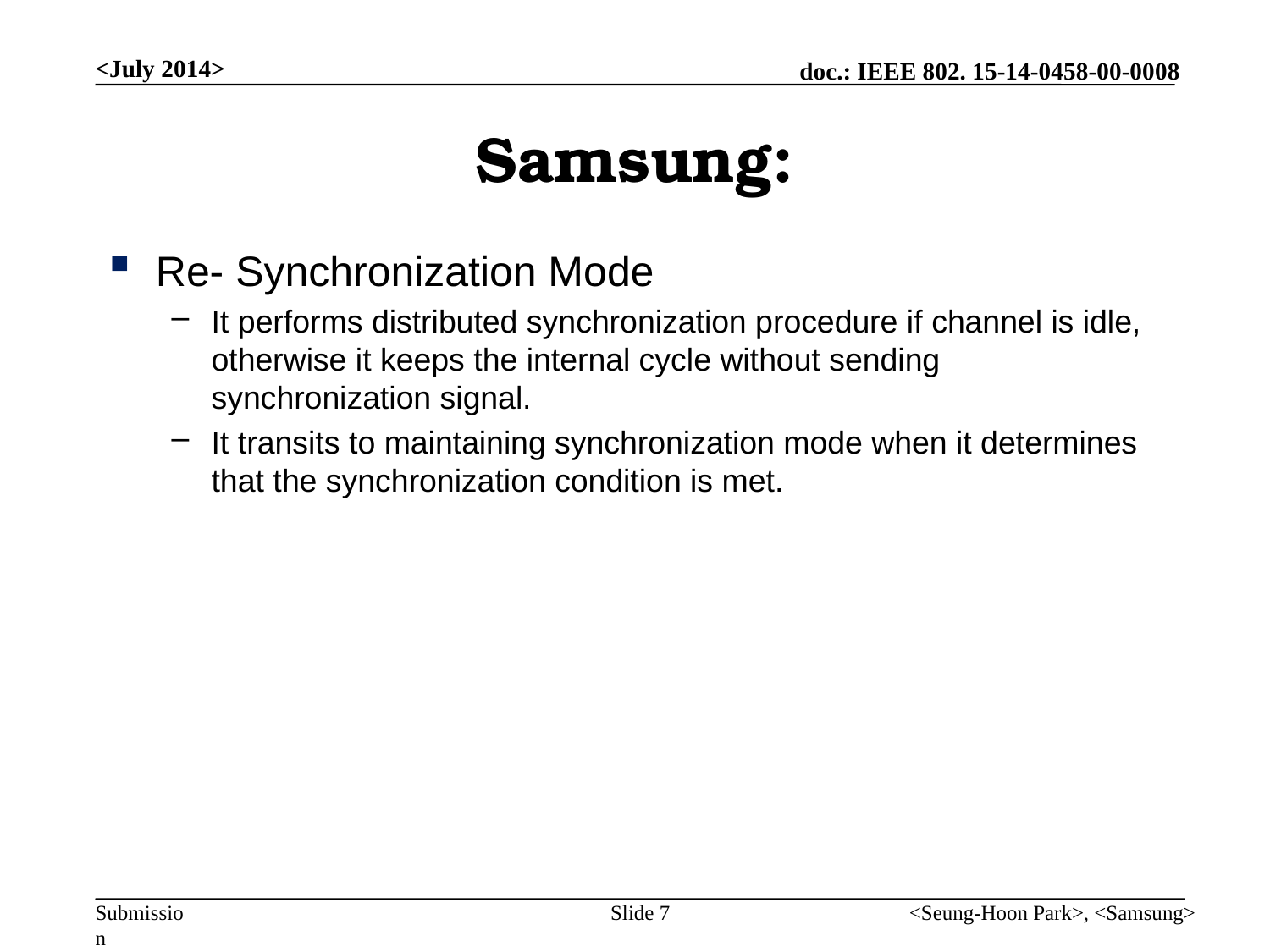

<July 2014>
# Samsung:
Re- Synchronization Mode
It performs distributed synchronization procedure if channel is idle, otherwise it keeps the internal cycle without sending synchronization signal.
It transits to maintaining synchronization mode when it determines that the synchronization condition is met.

Slide 7
<Seung-Hoon Park>, <Samsung>